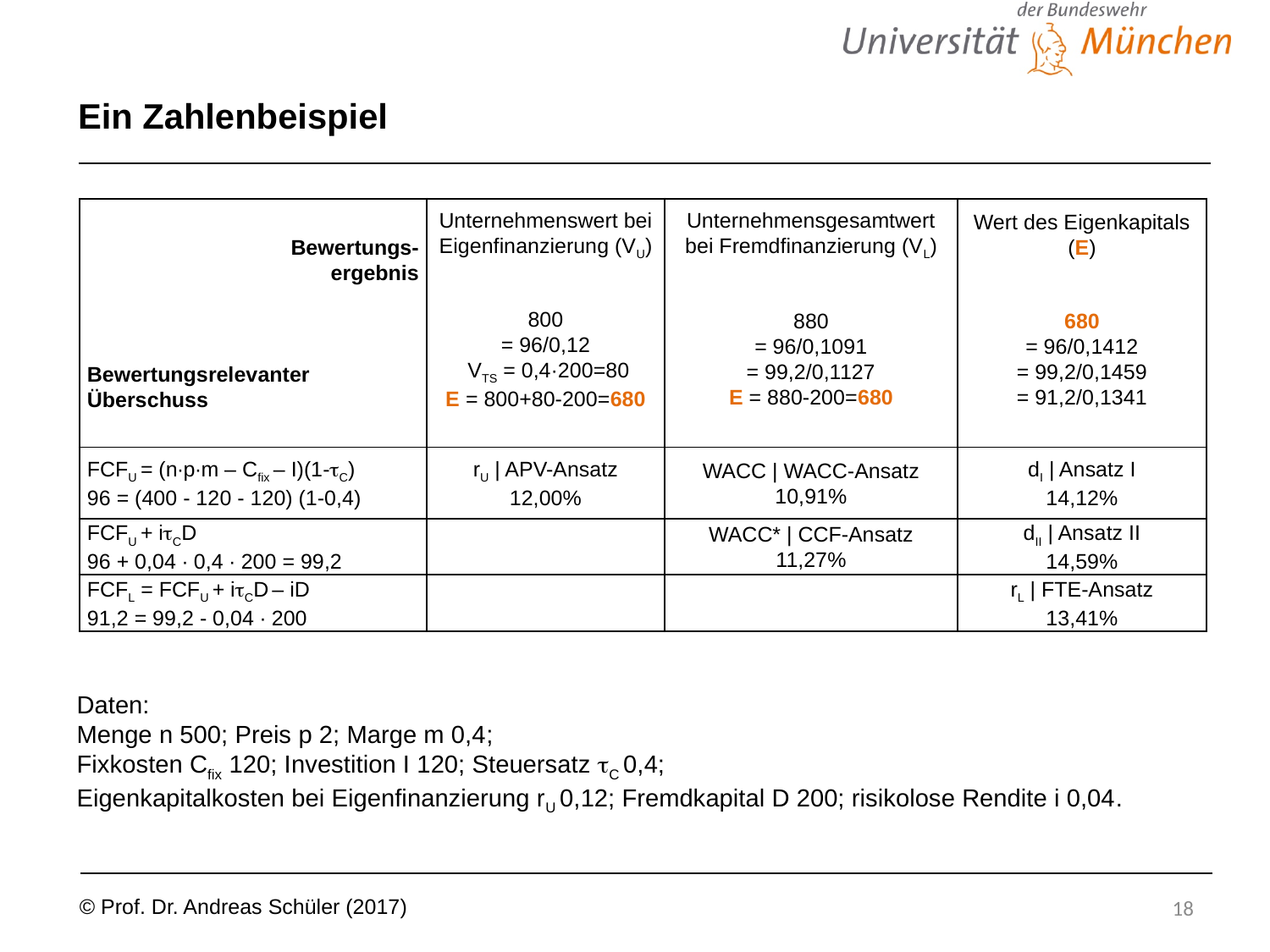

# Ein Zahlenbeispiel
| Bewertungs-ergebnis Bewertungsrelevanter Überschuss | Unternehmenswert bei Eigenfinanzierung (VU) | Unternehmensgesamtwert bei Fremdfinanzierung (VL) | Wert des Eigenkapitals (E) |
| --- | --- | --- | --- |
|  | 800 = 96/0,12  VTS = 0,4·200=80 E = 800+80-200=680 | 880 = 96/0,1091 = 99,2/0,1127 E = 880-200=680 | 680 = 96/0,1412 = 99,2/0,1459 = 91,2/0,1341 |
| FCFU = (n∙p∙m – Cfix – I)(1-τC) 96 = (400 - 120 - 120) (1-0,4) | rU | APV-Ansatz 12,00% | WACC | WACC-Ansatz 10,91% | dI | Ansatz I 14,12% |
| FCFU + iτCD 96 + 0,04 ∙ 0,4 ∙ 200 = 99,2 |  | WACC\* | CCF-Ansatz 11,27% | dII | Ansatz II 14,59% |
| FCFL = FCFU + iτCD – iD 91,2 = 99,2 - 0,04 ∙ 200 |  |  | rL | FTE-Ansatz 13,41% |
Daten:
Menge n 500; Preis p 2; Marge m 0,4;
Fixkosten Cfix 120; Investition I 120; Steuersatz τC 0,4;
Eigenkapitalkosten bei Eigenfinanzierung rU 0,12; Fremdkapital D 200; risikolose Rendite i 0,04.
18